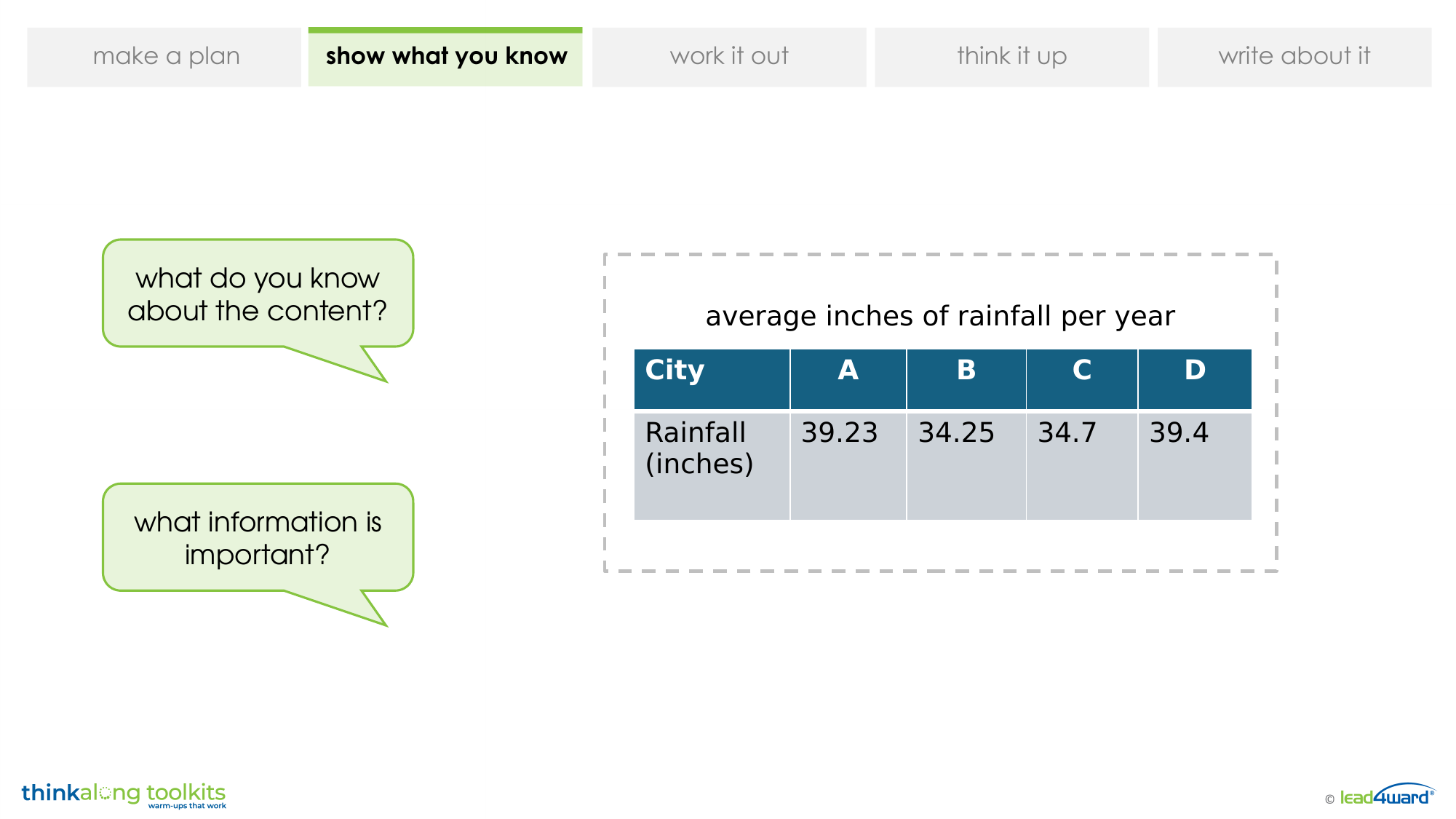

what do you know about the content?

average inches of rainfall per year

| City | A | B | C | D |
| --- | --- | --- | --- | --- |
| Rainfall (inches) | 39.23 | 34.25 | 34.7 | 39.4 |
what information is important?